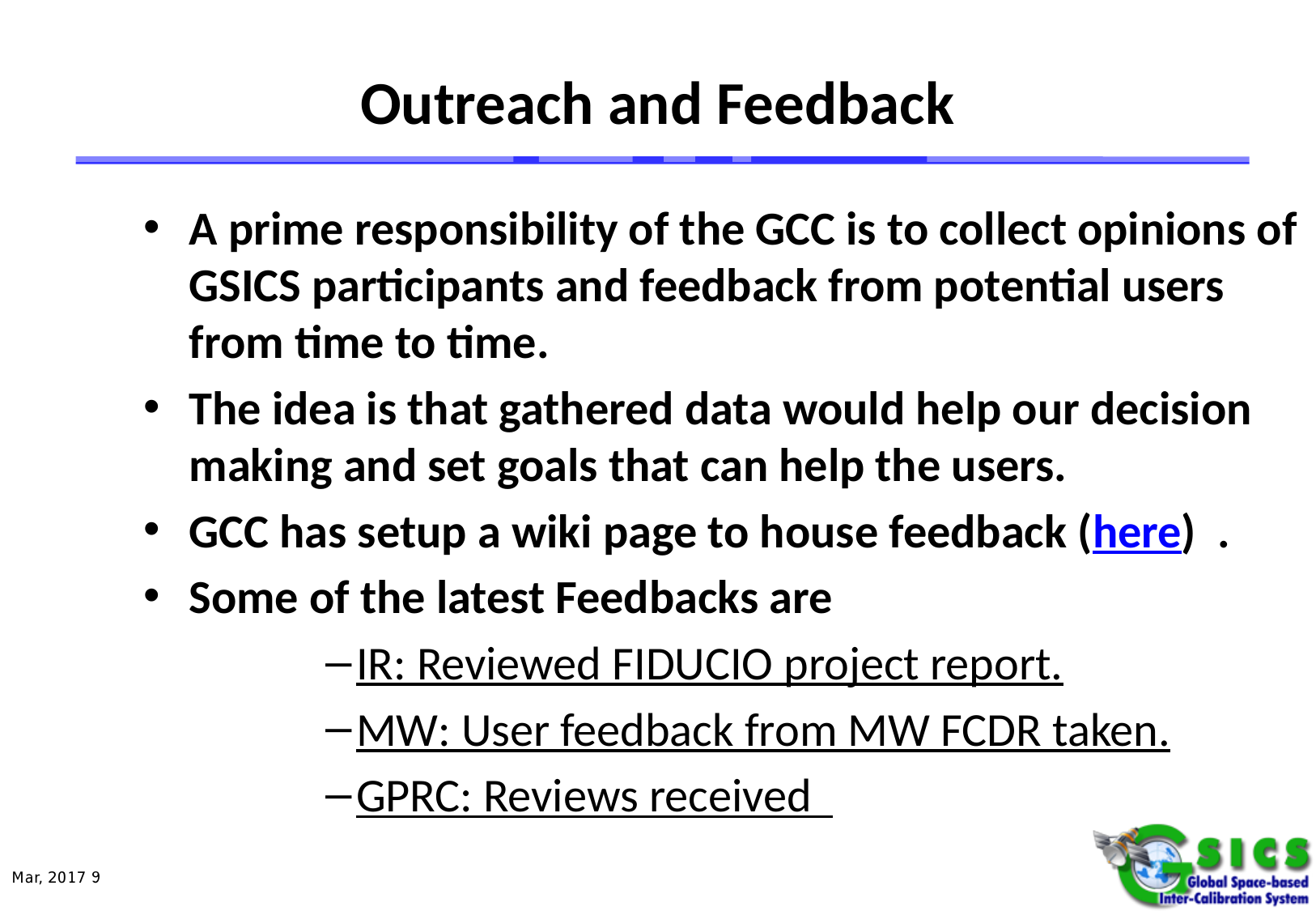

# Outreach and Feedback
A prime responsibility of the GCC is to collect opinions of GSICS participants and feedback from potential users from time to time.
The idea is that gathered data would help our decision making and set goals that can help the users.
GCC has setup a wiki page to house feedback (here)  .
Some of the latest Feedbacks are
IR: Reviewed FIDUCIO project report.
MW: User feedback from MW FCDR taken.
GPRC: Reviews received